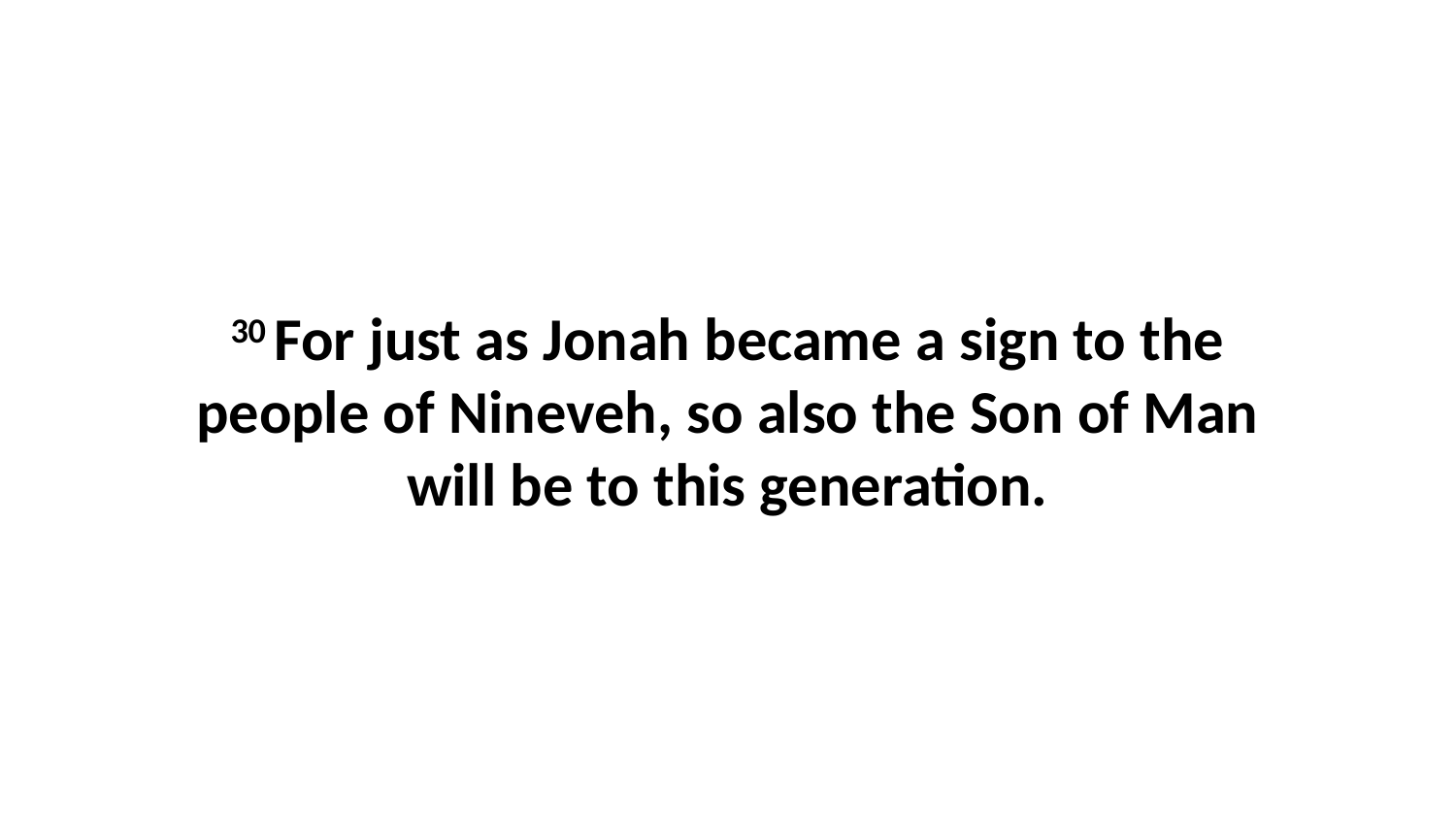

30 For just as Jonah became a sign to the people of Nineveh, so also the Son of Man will be to this generation.